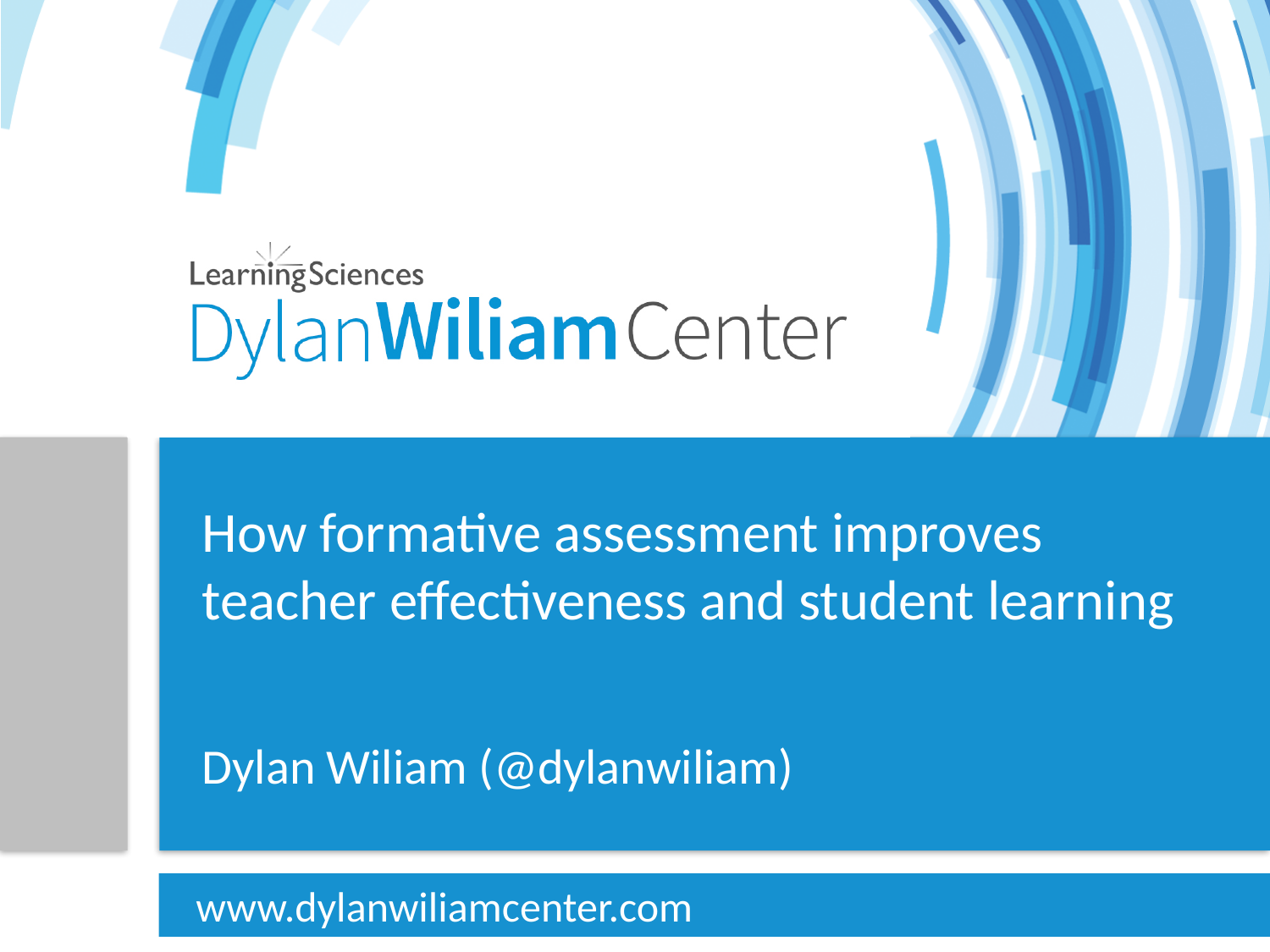

How formative assessment improves teacher effectiveness and student learning
# Dylan Wiliam (@dylanwiliam)
www.dylanwiliamcenter.com